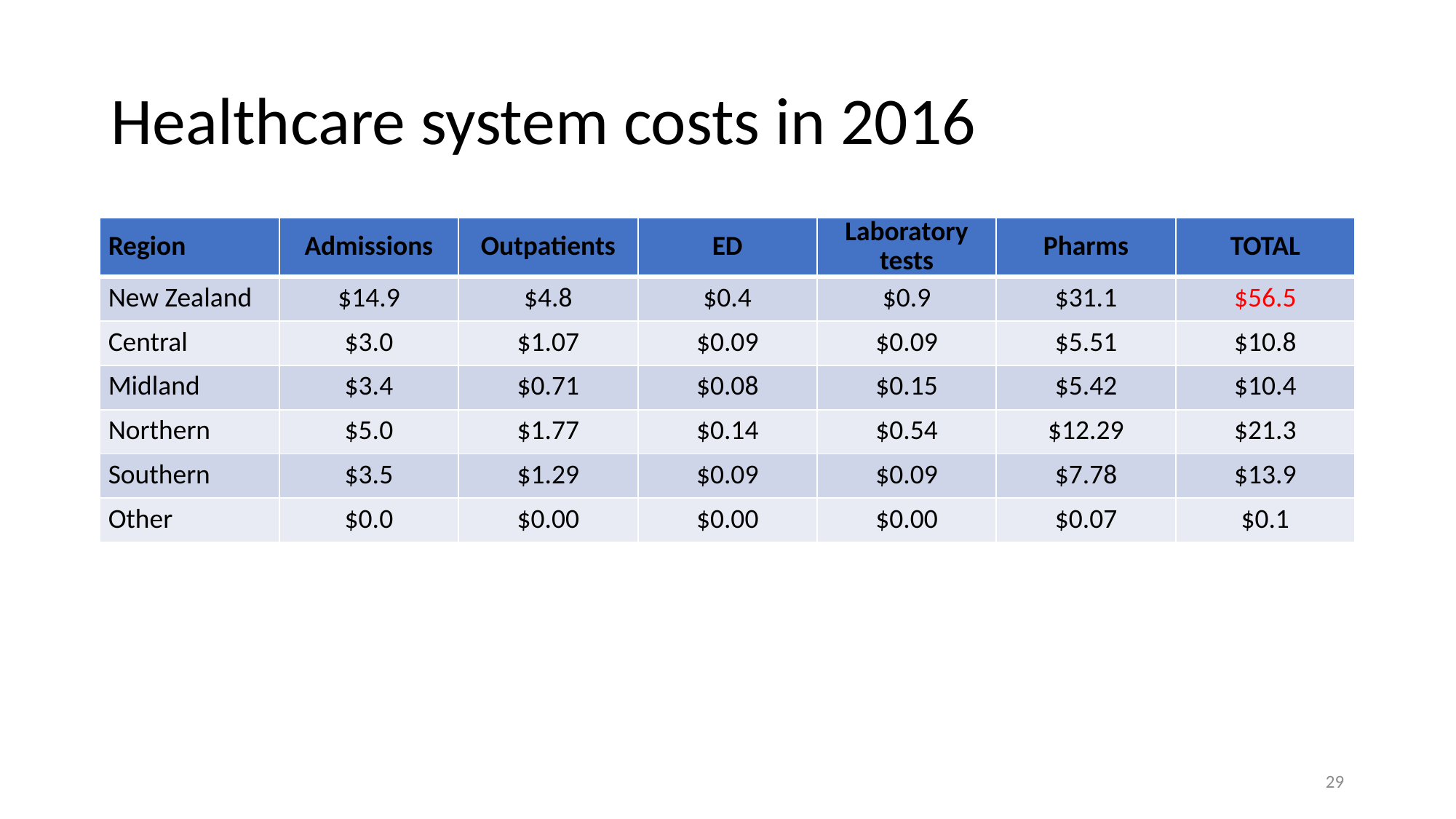

# Healthcare system costs in 2016
| Region | Admissions | Outpatients | ED | Laboratory tests | Pharms | TOTAL |
| --- | --- | --- | --- | --- | --- | --- |
| New Zealand | $14.9 | $4.8 | $0.4 | $0.9 | $31.1 | $56.5 |
| Central | $3.0 | $1.07 | $0.09 | $0.09 | $5.51 | $10.8 |
| Midland | $3.4 | $0.71 | $0.08 | $0.15 | $5.42 | $10.4 |
| Northern | $5.0 | $1.77 | $0.14 | $0.54 | $12.29 | $21.3 |
| Southern | $3.5 | $1.29 | $0.09 | $0.09 | $7.78 | $13.9 |
| Other | $0.0 | $0.00 | $0.00 | $0.00 | $0.07 | $0.1 |
29